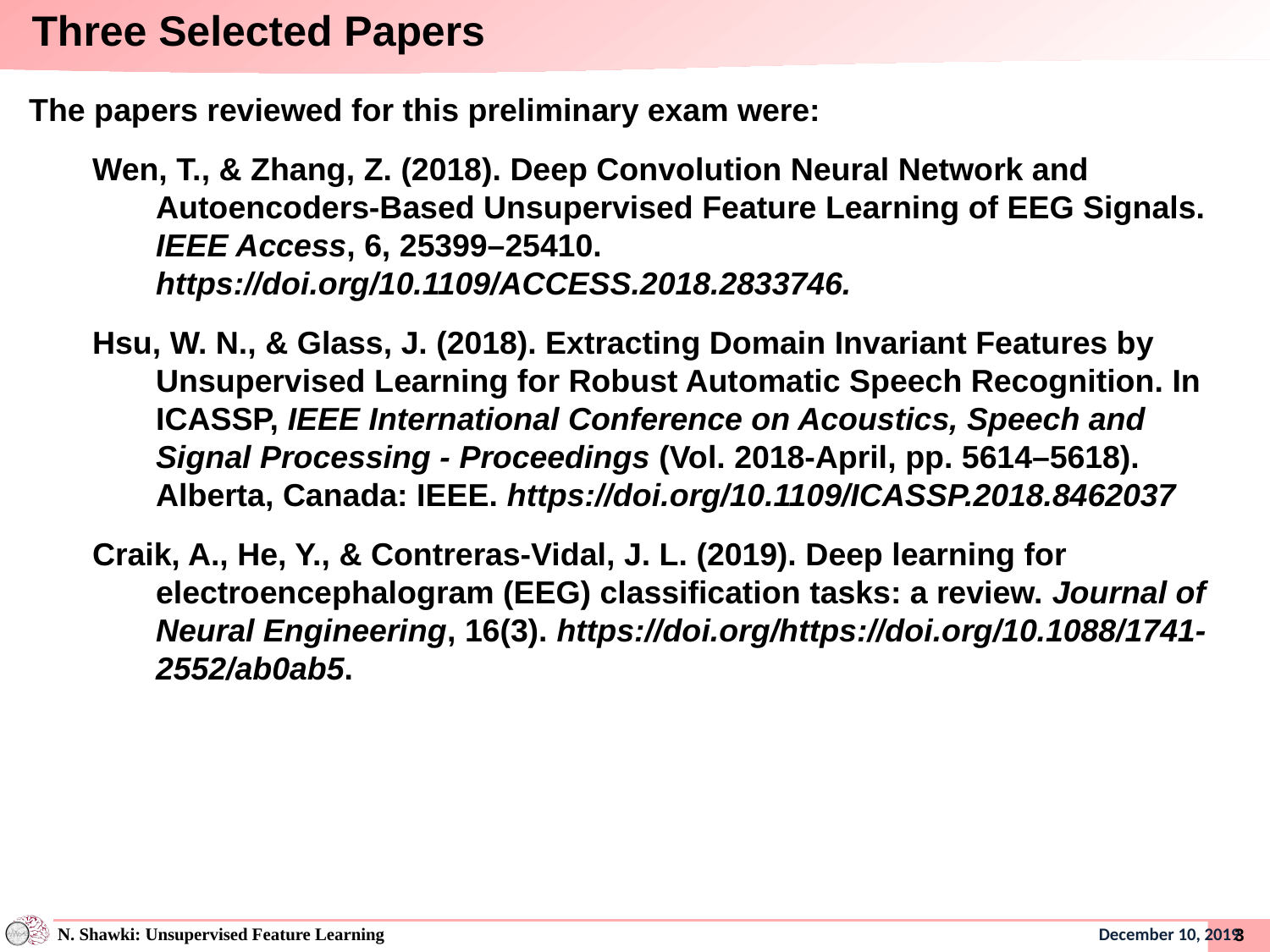

# Three Selected Papers
The papers reviewed for this preliminary exam were:
Wen, T., & Zhang, Z. (2018). Deep Convolution Neural Network and Autoencoders-Based Unsupervised Feature Learning of EEG Signals. IEEE Access, 6, 25399–25410. https://doi.org/10.1109/ACCESS.2018.2833746.
Hsu, W. N., & Glass, J. (2018). Extracting Domain Invariant Features by Unsupervised Learning for Robust Automatic Speech Recognition. In ICASSP, IEEE International Conference on Acoustics, Speech and Signal Processing - Proceedings (Vol. 2018-April, pp. 5614–5618). Alberta, Canada: IEEE. https://doi.org/10.1109/ICASSP.2018.8462037
Craik, A., He, Y., & Contreras-Vidal, J. L. (2019). Deep learning for electroencephalogram (EEG) classification tasks: a review. Journal of Neural Engineering, 16(3). https://doi.org/https://doi.org/10.1088/1741-2552/ab0ab5.